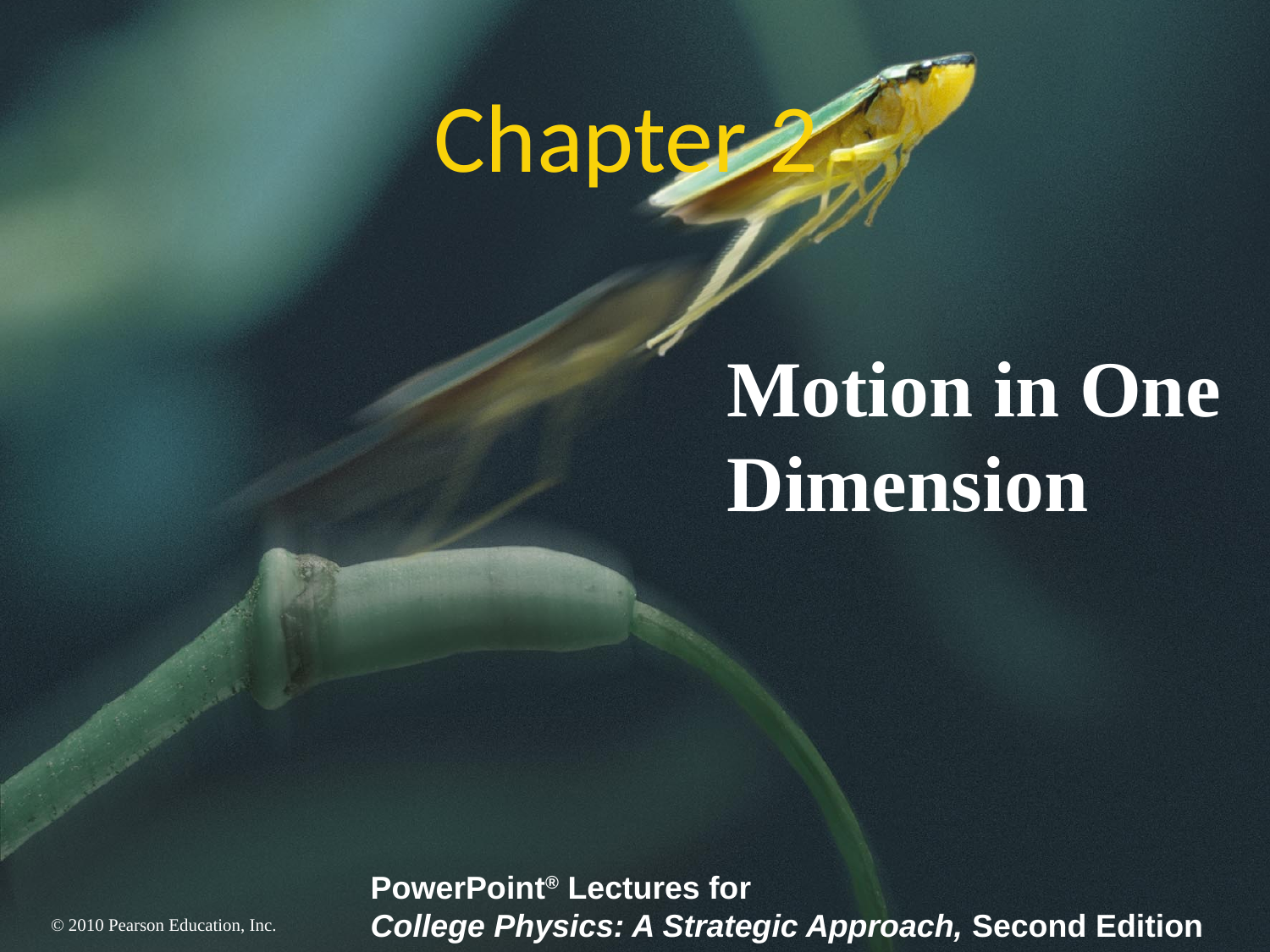

0
Chapter 2
Motion in One Dimension